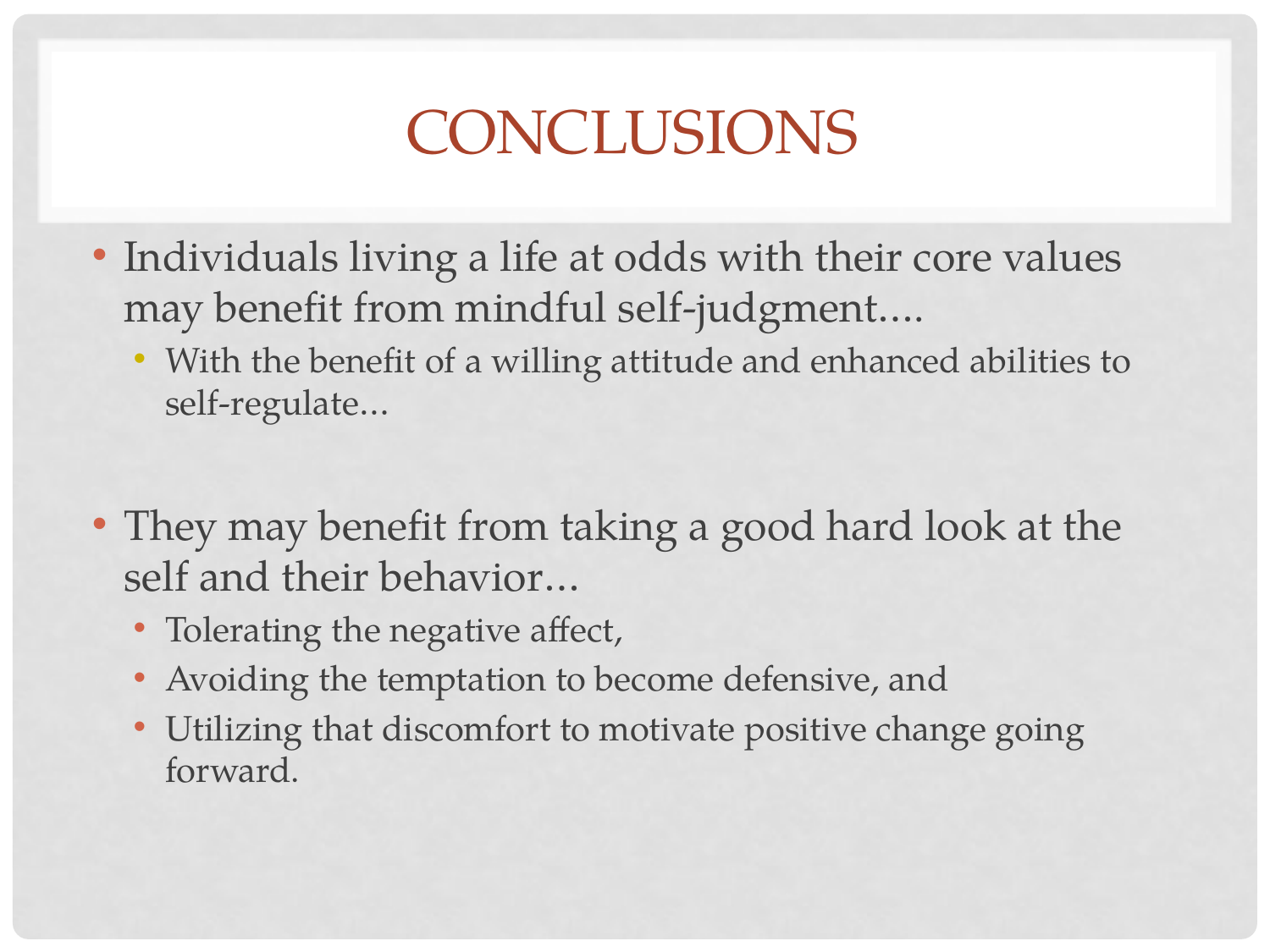

# Conclusions
Individuals living a life at odds with their core values may benefit from mindful self-judgment….
With the benefit of a willing attitude and enhanced abilities to self-regulate…

They may benefit from taking a good hard look at the self and their behavior…
Tolerating the negative affect,
Avoiding the temptation to become defensive, and
Utilizing that discomfort to motivate positive change going forward.